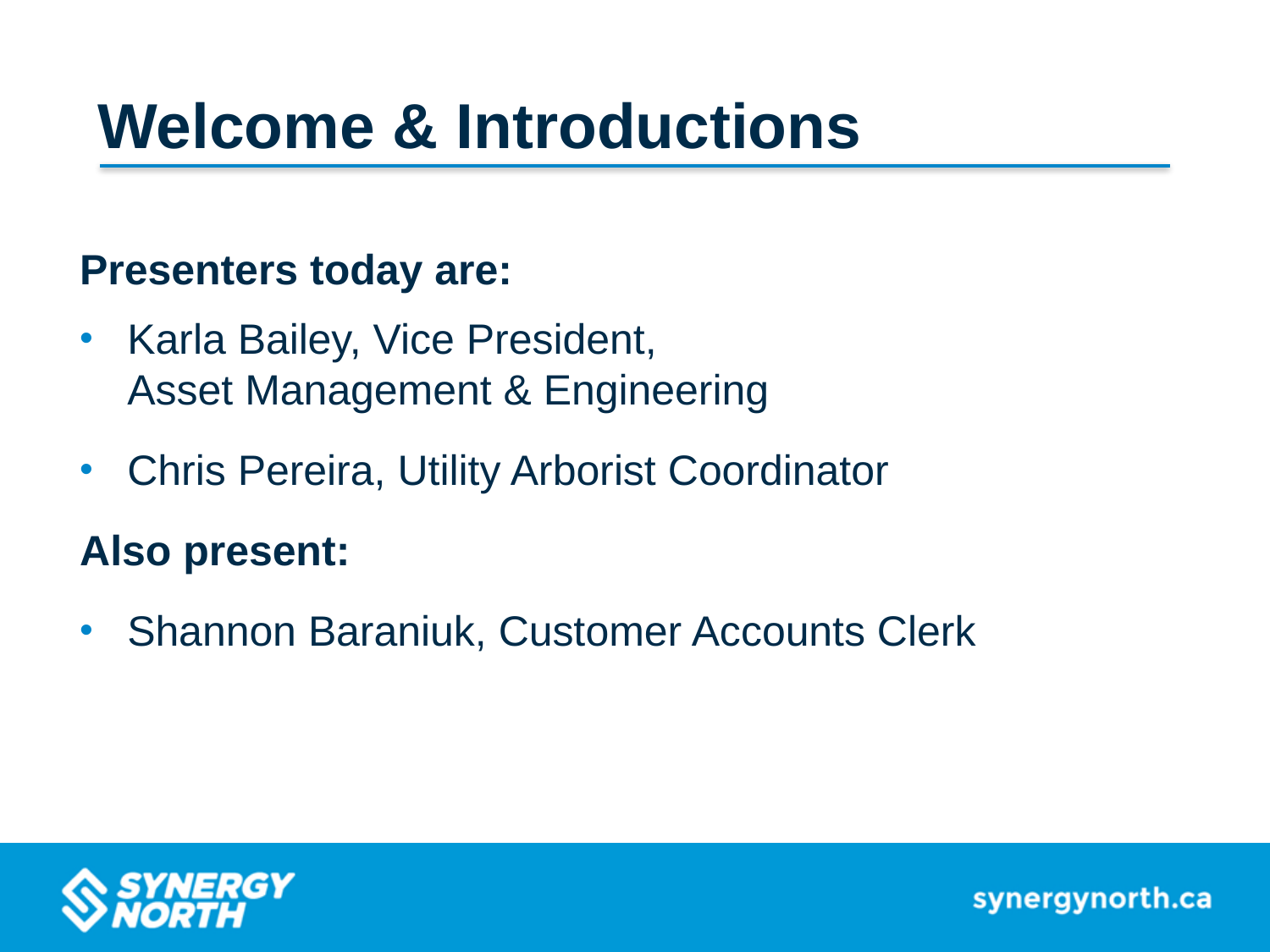

# Welcome & Introductions
Presenters today are:
Karla Bailey, Vice President,
Asset Management & Engineering
Chris Pereira, Utility Arborist Coordinator
Also present:
Shannon Baraniuk, Customer Accounts Clerk